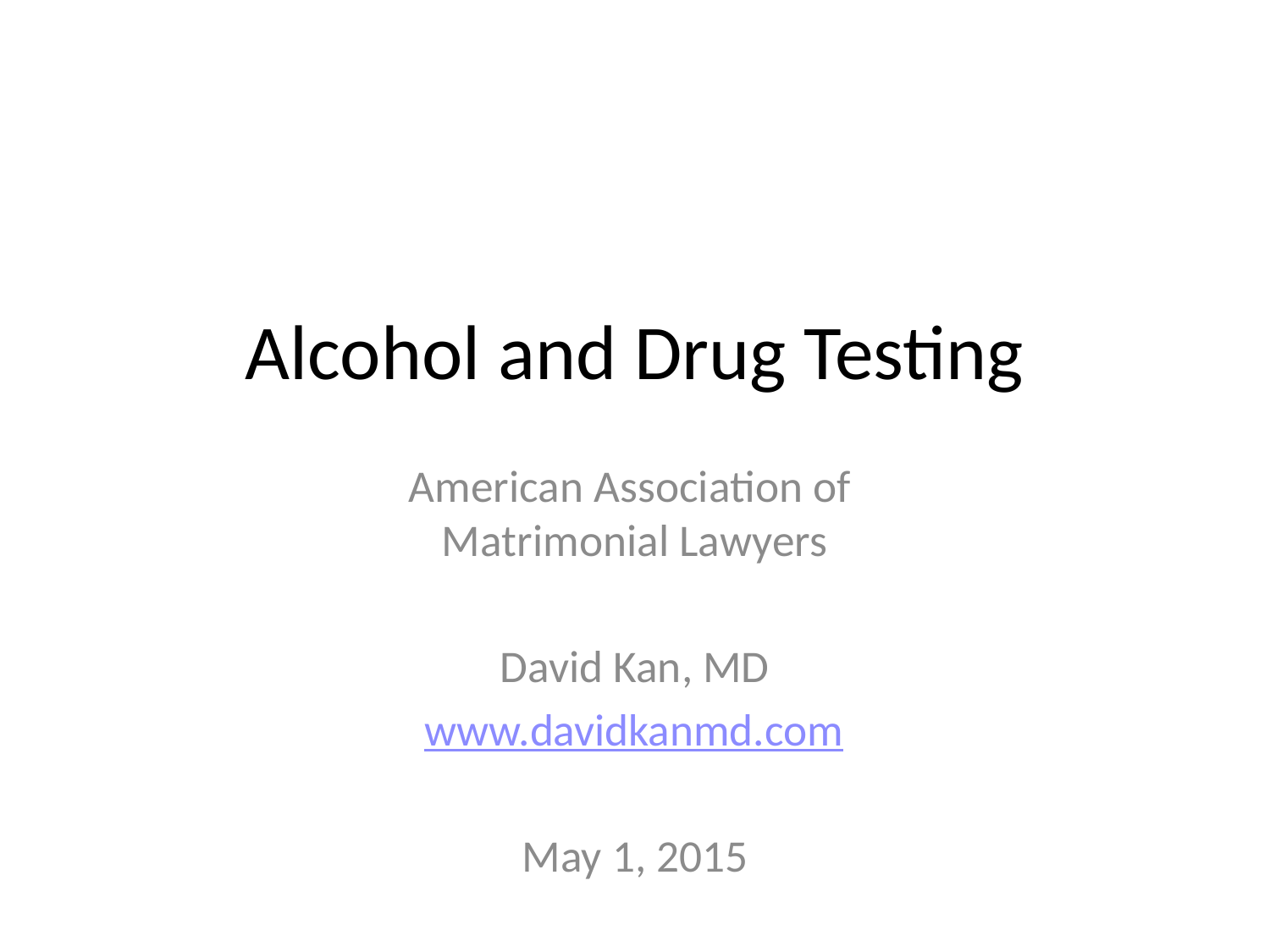

# Alcohol and Drug Testing
American Association of
Matrimonial Lawyers

David Kan, MD
www.davidkanmd.com

May 1, 2015